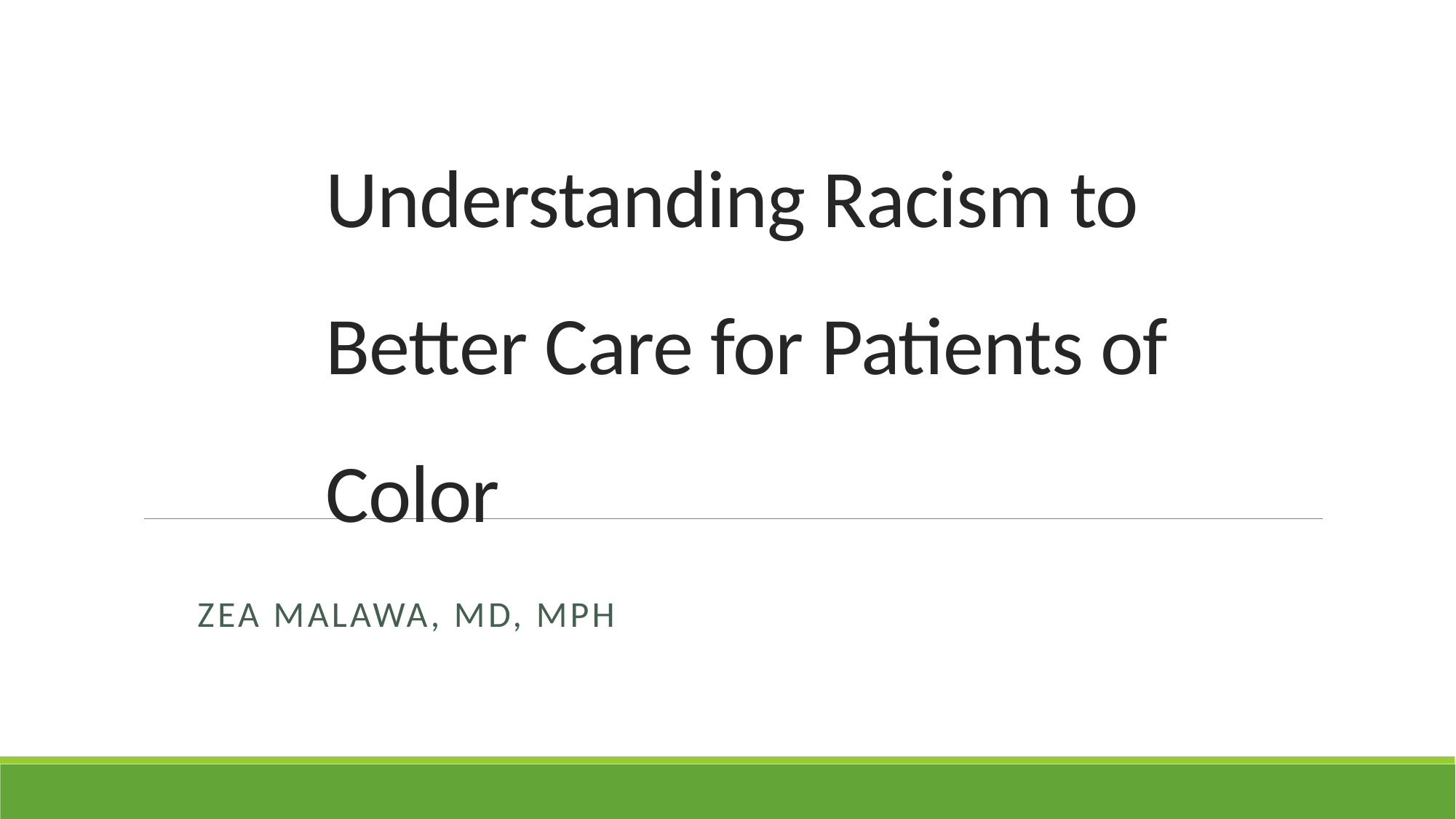

# Understanding Racism to Better Care for Patients of Color
Zea Malawa, MD, MPH